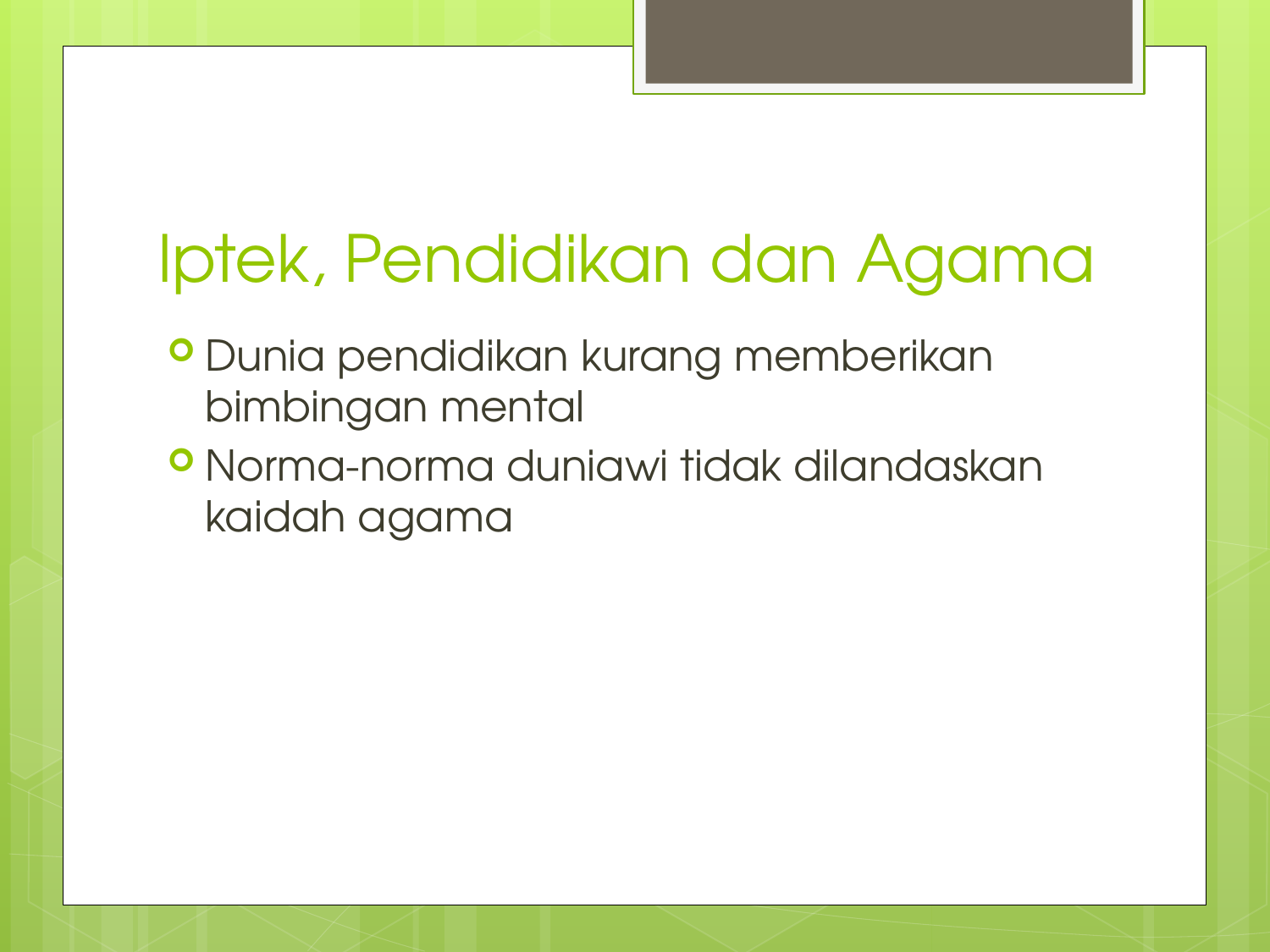

# Iptek, Pendidikan dan Agama
Dunia pendidikan kurang memberikan bimbingan mental
Norma-norma duniawi tidak dilandaskan kaidah agama